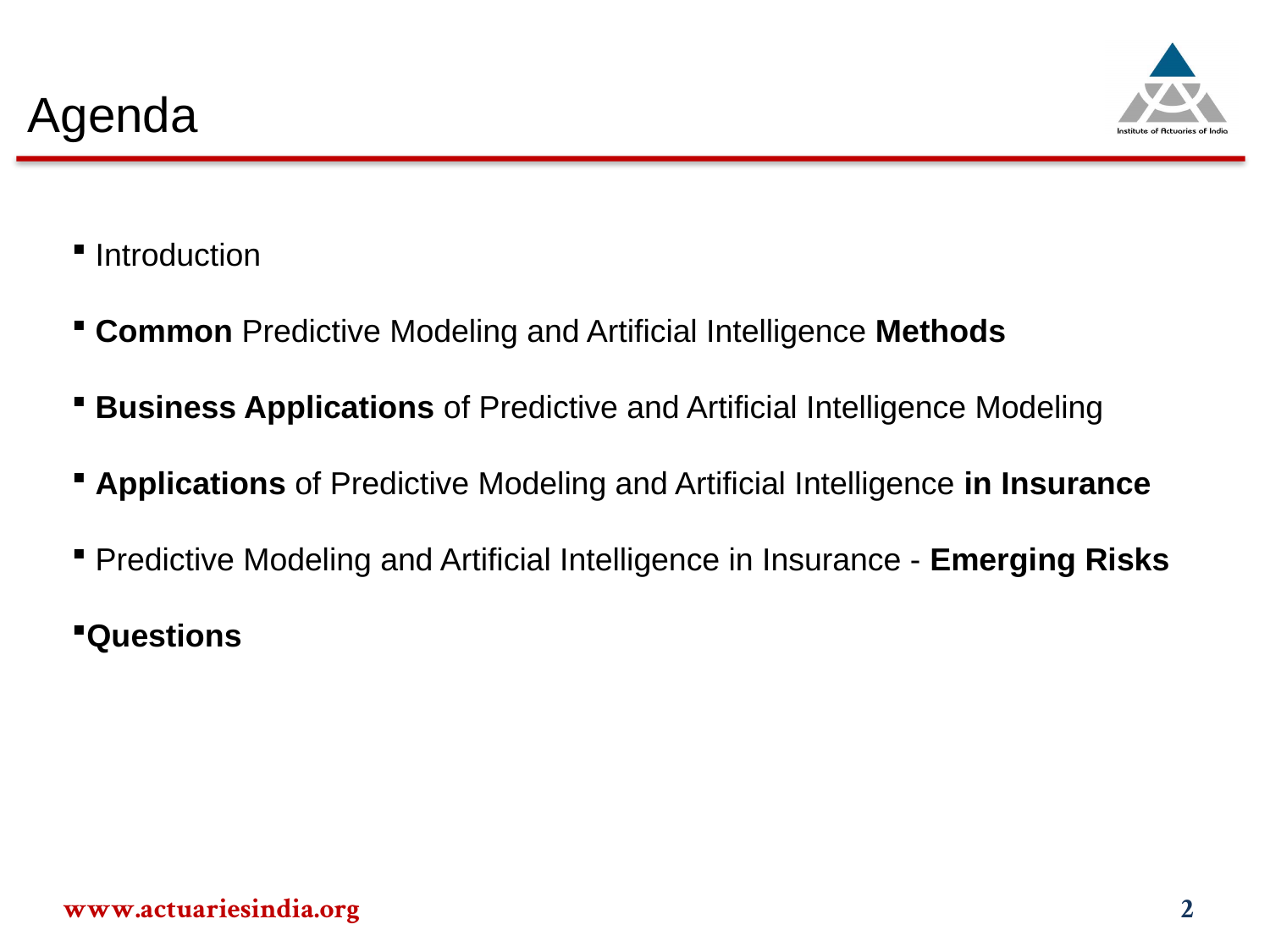

Agenda
 Introduction

 Common Predictive Modeling and Artificial Intelligence Methods

 Business Applications of Predictive and Artificial Intelligence Modeling

 Applications of Predictive Modeling and Artificial Intelligence in Insurance

 Predictive Modeling and Artificial Intelligence in Insurance - Emerging Risks

Questions
www.actuariesindia.org
2